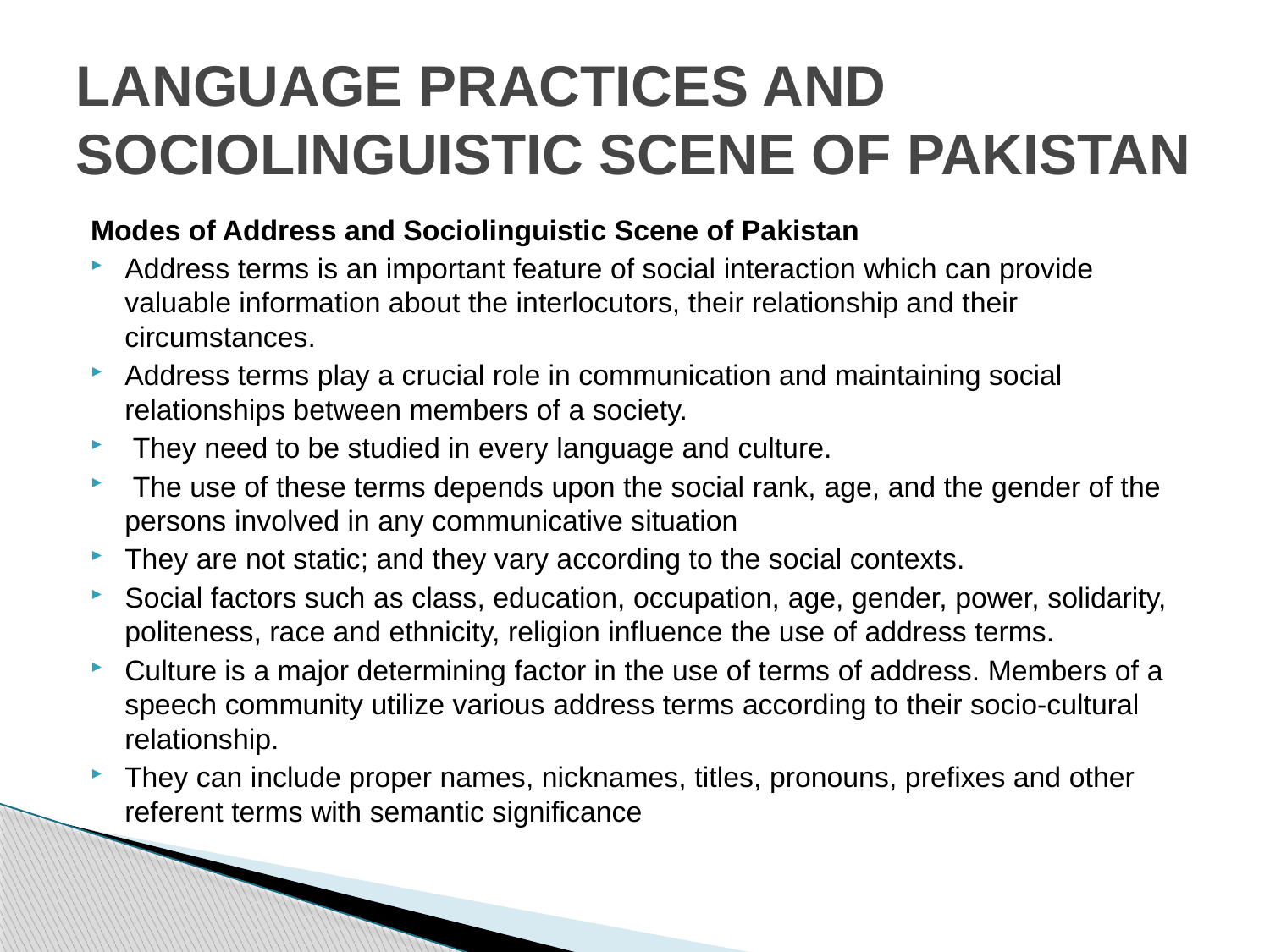

# LANGUAGE PRACTICES AND SOCIOLINGUISTIC SCENE OF PAKISTAN
Modes of Address and Sociolinguistic Scene of Pakistan
Address terms is an important feature of social interaction which can provide valuable information about the interlocutors, their relationship and their circumstances.
Address terms play a crucial role in communication and maintaining social relationships between members of a society.
 They need to be studied in every language and culture.
 The use of these terms depends upon the social rank, age, and the gender of the persons involved in any communicative situation
They are not static; and they vary according to the social contexts.
Social factors such as class, education, occupation, age, gender, power, solidarity, politeness, race and ethnicity, religion influence the use of address terms.
Culture is a major determining factor in the use of terms of address. Members of a speech community utilize various address terms according to their socio-cultural relationship.
They can include proper names, nicknames, titles, pronouns, prefixes and other referent terms with semantic significance